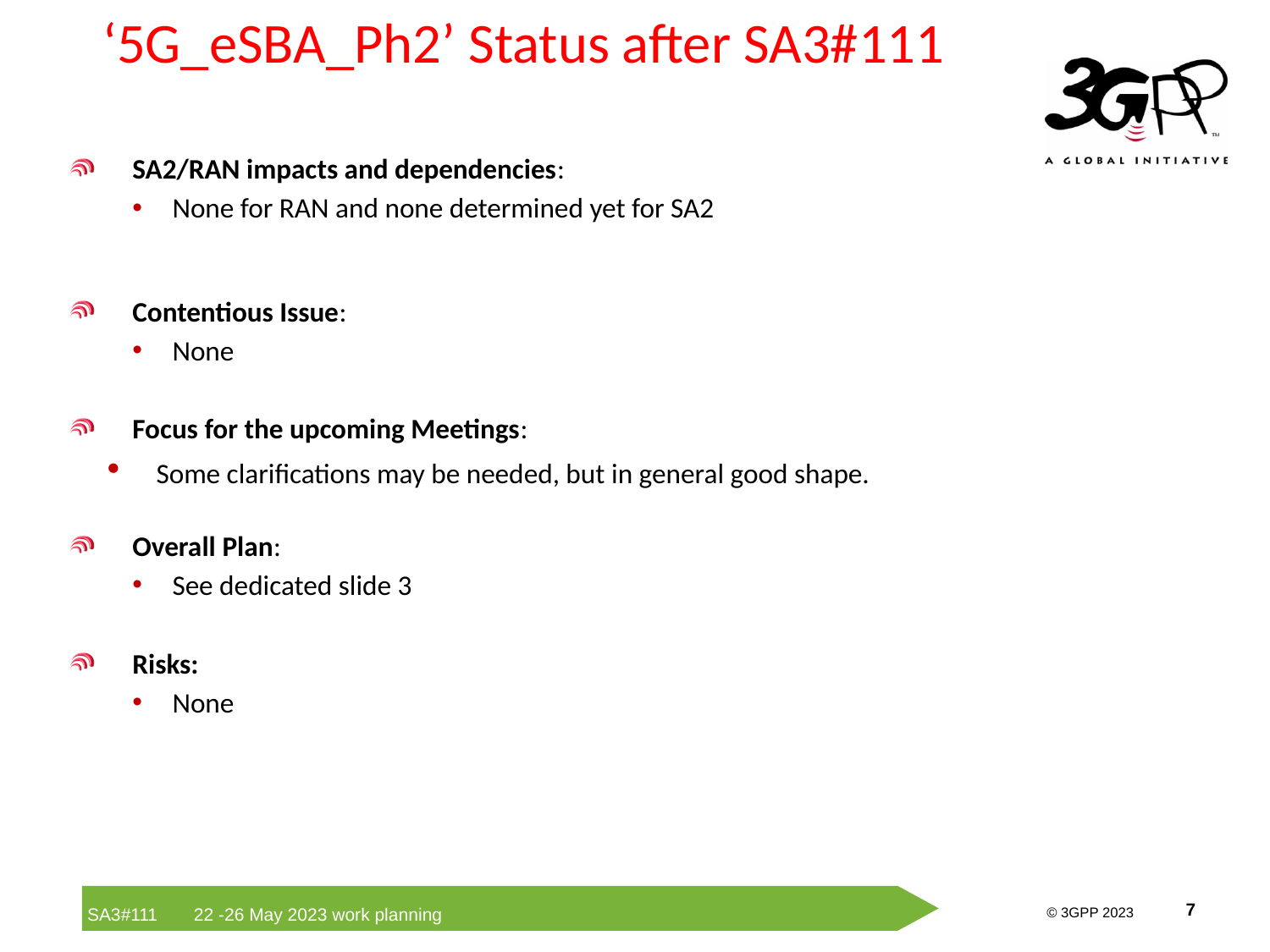

# ‘5G_eSBA_Ph2’ Status after SA3#111
SA2/RAN impacts and dependencies:
None for RAN and none determined yet for SA2

Contentious Issue:
None

Focus for the upcoming Meetings:
Some clarifications may be needed, but in general good shape.

Overall Plan:
See dedicated slide 3

Risks:
None